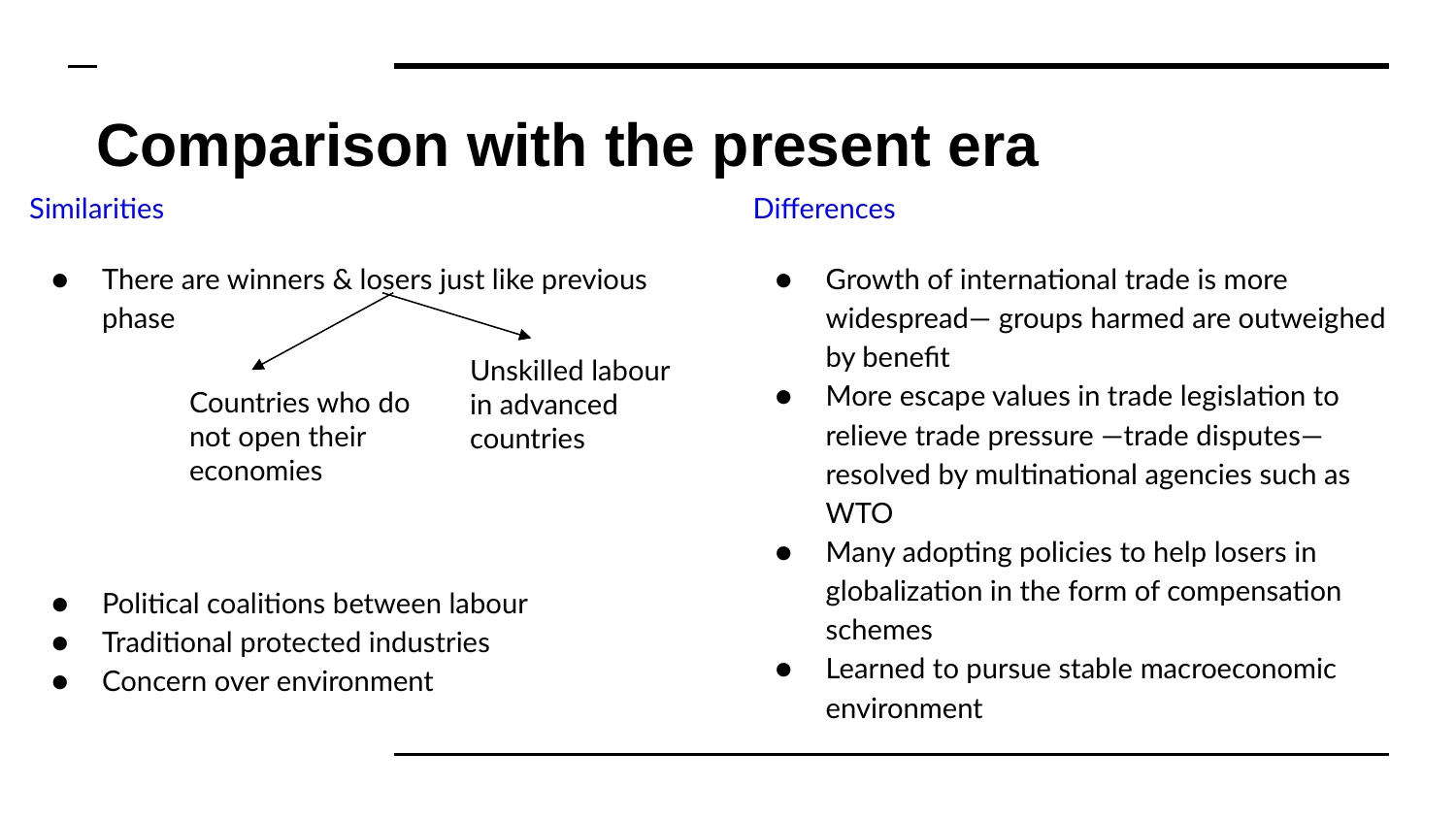

# Comparison with the present era
Similarities
There are winners & losers just like previous phase

Political coalitions between labour
Traditional protected industries
Concern over environment

Differences
Growth of international trade is more widespread— groups harmed are outweighed by benefit
More escape values in trade legislation to relieve trade pressure —trade disputes—resolved by multinational agencies such as WTO
Many adopting policies to help losers in globalization in the form of compensation schemes
Learned to pursue stable macroeconomic environment
Unskilled labour in advanced countries
Countries who do not open their economies